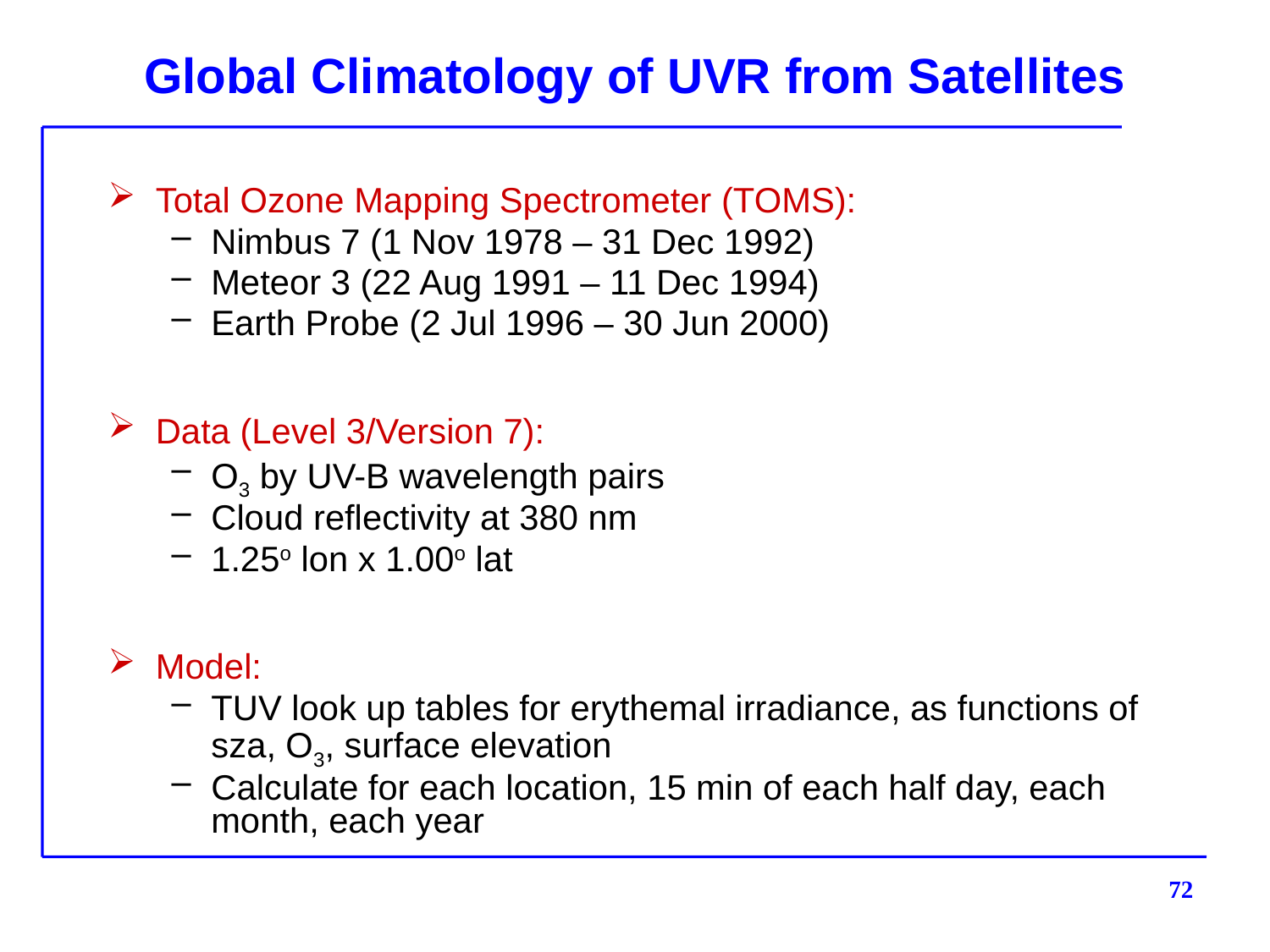

# Global Climatology of UVR from Satellites
Total Ozone Mapping Spectrometer (TOMS):
Nimbus 7 (1 Nov 1978 – 31 Dec 1992)
Meteor 3 (22 Aug 1991 – 11 Dec 1994)
Earth Probe (2 Jul 1996 – 30 Jun 2000)

Data (Level 3/Version 7):
O3 by UV-B wavelength pairs
Cloud reflectivity at 380 nm
1.25o lon x 1.00o lat

Model:
TUV look up tables for erythemal irradiance, as functions of sza, O3, surface elevation
Calculate for each location, 15 min of each half day, each month, each year
72